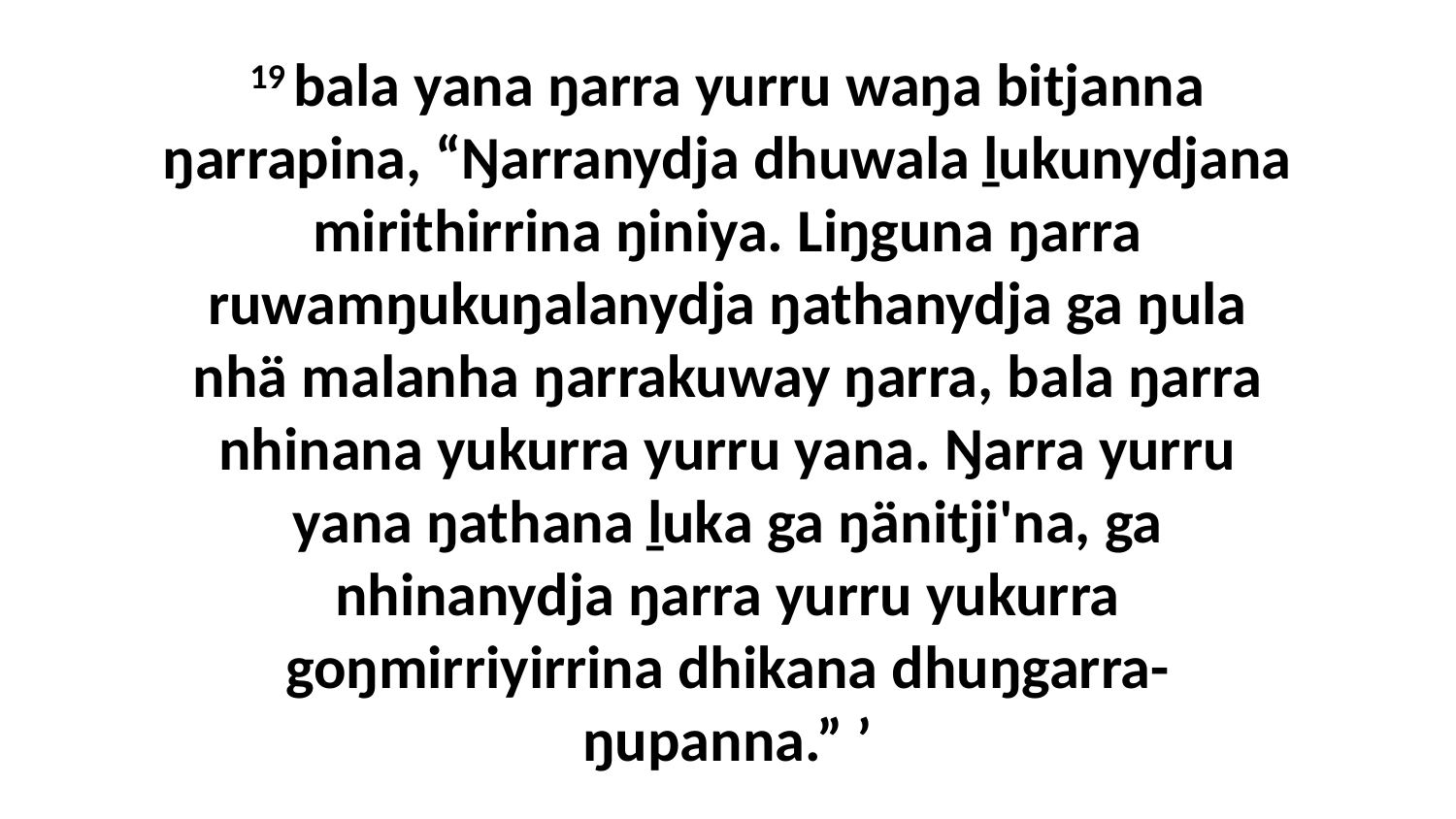

19 bala yana ŋarra yurru waŋa bitjanna ŋarrapina, “Ŋarranydja dhuwala ḻukunydjana mirithirrina ŋiniya. Liŋguna ŋarra ruwamŋukuŋalanydja ŋathanydja ga ŋula nhä malanha ŋarrakuway ŋarra, bala ŋarra nhinana yukurra yurru yana. Ŋarra yurru yana ŋathana ḻuka ga ŋänitji'na, ga nhinanydja ŋarra yurru yukurra goŋmirriyirrina dhikana dhuŋgarra-ŋupanna.” ’